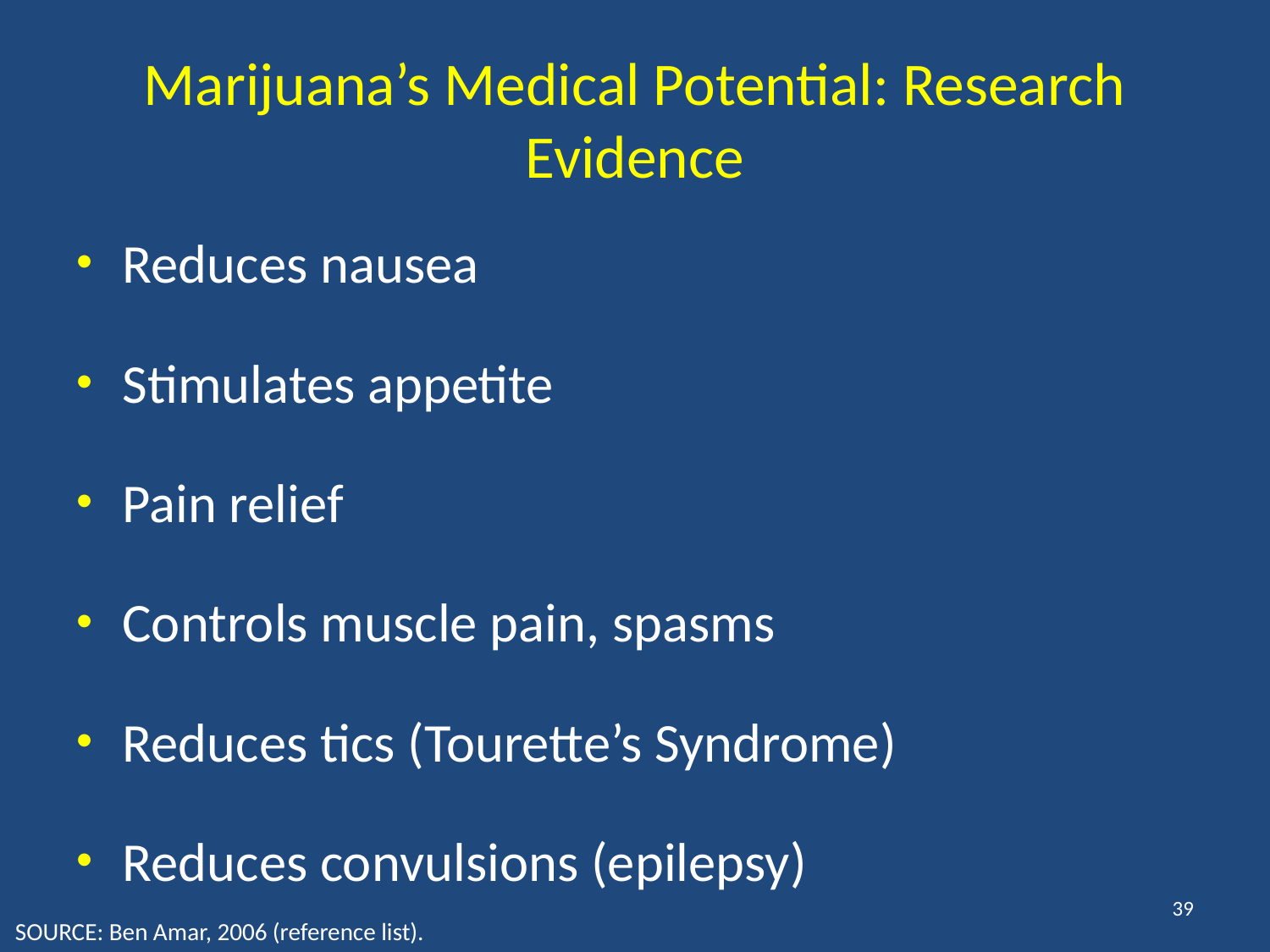

# Marijuana’s Medical Potential: Research Evidence
Reduces nausea

Stimulates appetite

Pain relief

Controls muscle pain, spasms

Reduces tics (Tourette’s Syndrome)

Reduces convulsions (epilepsy)

39
SOURCE: Ben Amar, 2006 (reference list).